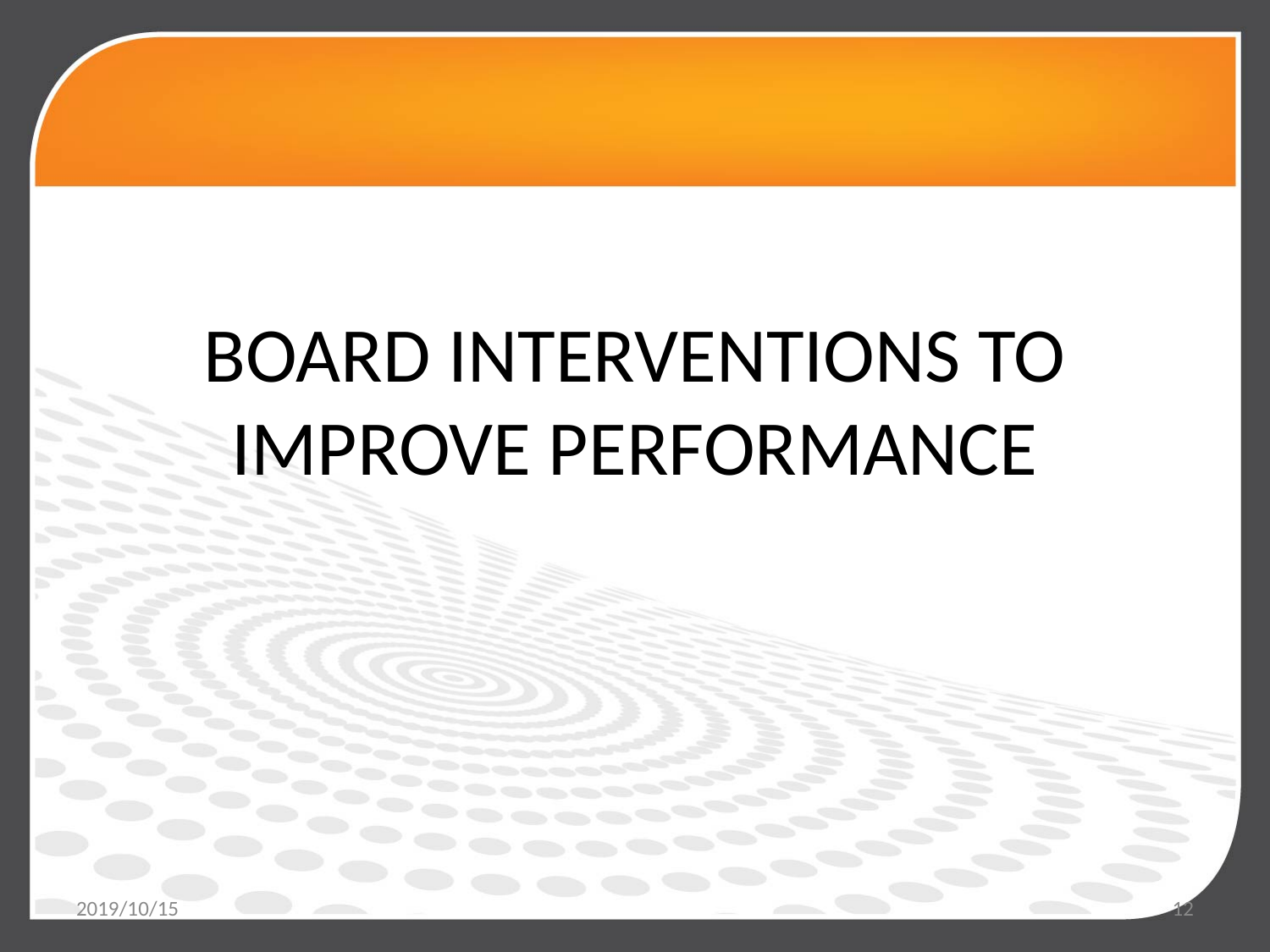

# BOARD INTERVENTIONS TO IMPROVE PERFORMANCE

2019/10/15
12